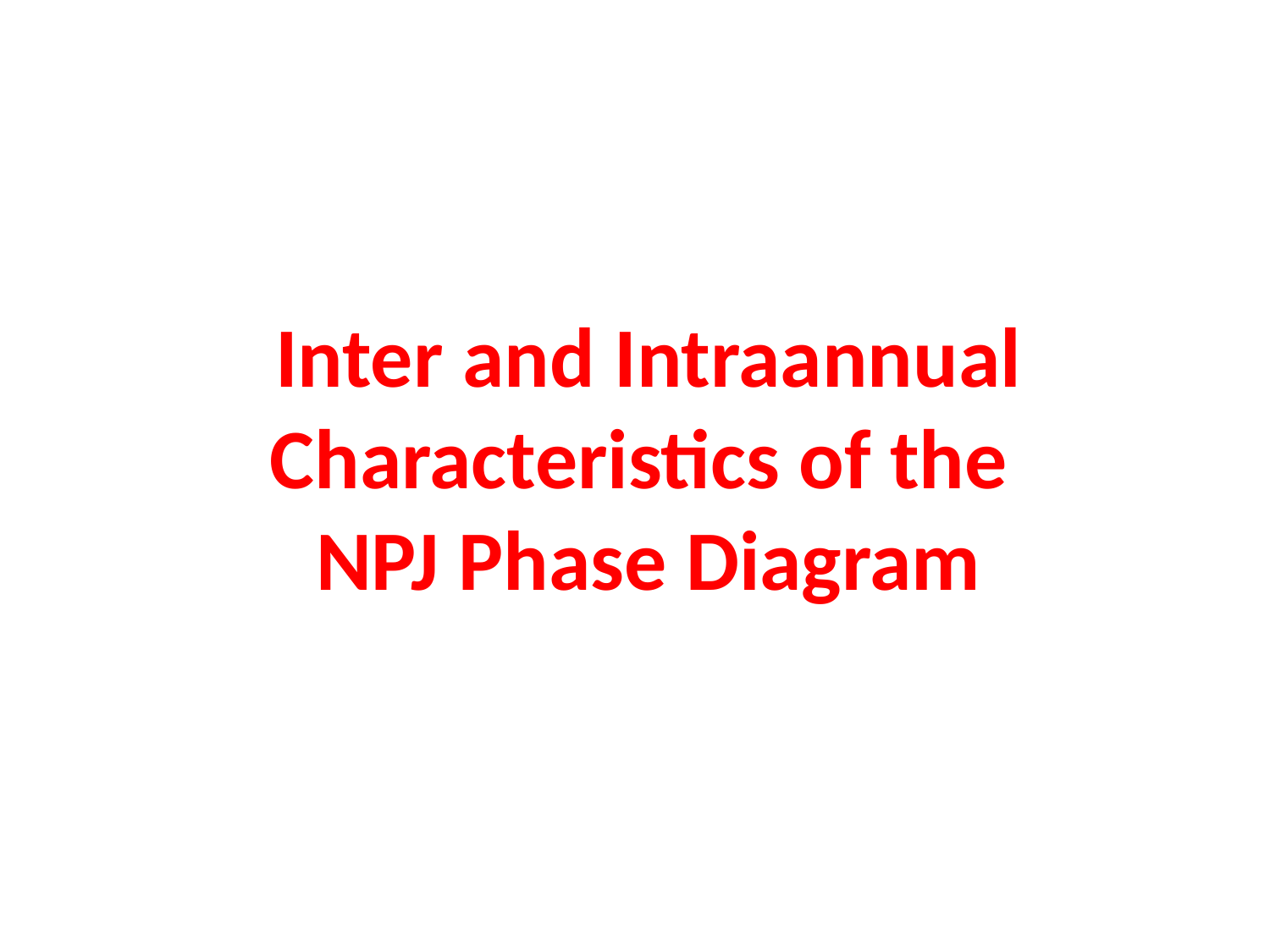

# Inter and Intraannual Characteristics of the NPJ Phase Diagram